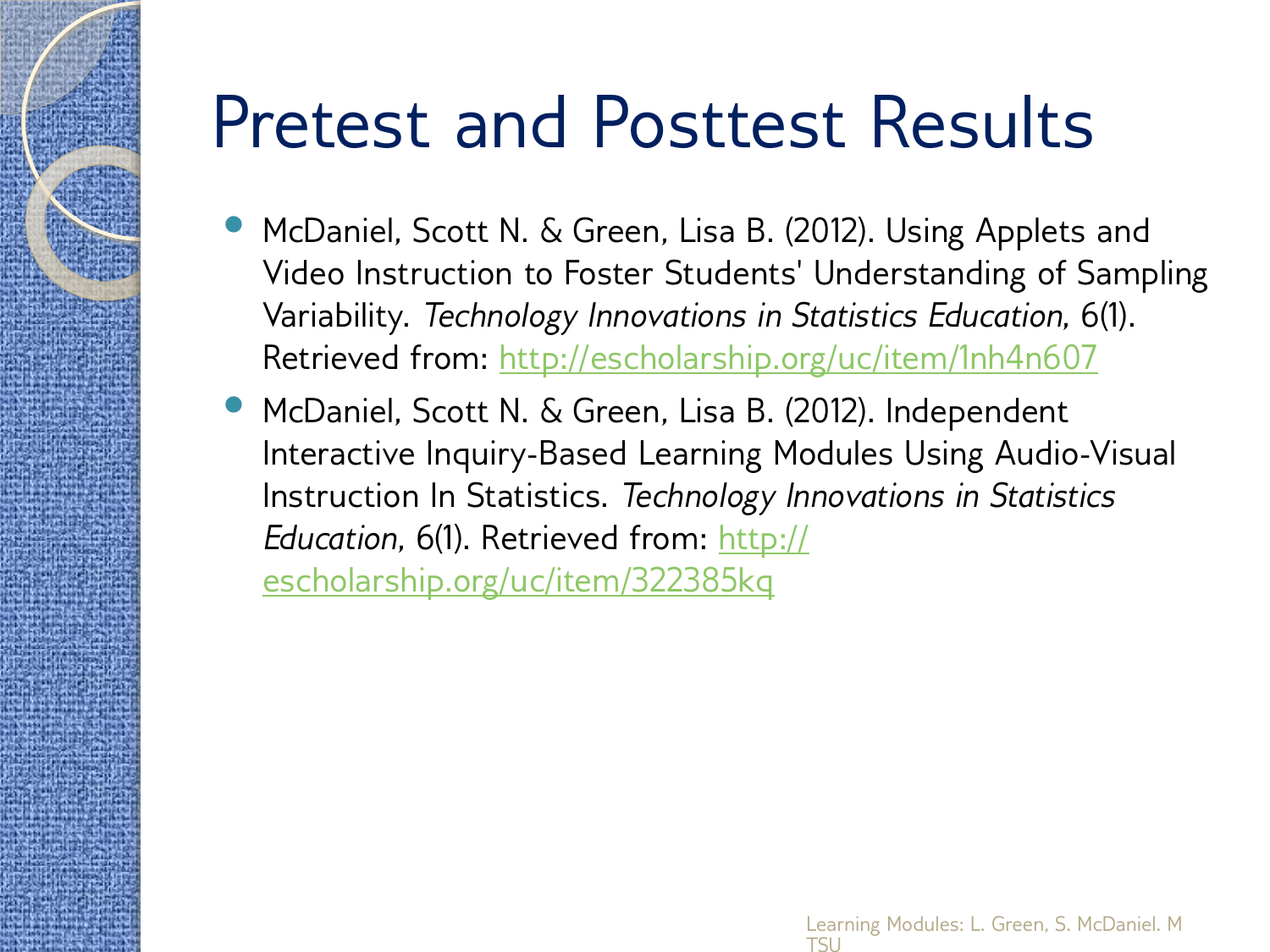

# Pretest and Posttest Results
McDaniel, Scott N. & Green, Lisa B. (2012). Using Applets and Video Instruction to Foster Students' Understanding of Sampling Variability. Technology Innovations in Statistics Education, 6(1). Retrieved from: http://escholarship.org/uc/item/1nh4n607
McDaniel, Scott N. & Green, Lisa B. (2012). Independent Interactive Inquiry-Based Learning Modules Using Audio-Visual Instruction In Statistics. Technology Innovations in Statistics Education, 6(1). Retrieved from: http://escholarship.org/uc/item/322385kq

Learning Modules: L. Green, S. McDaniel. MTSU